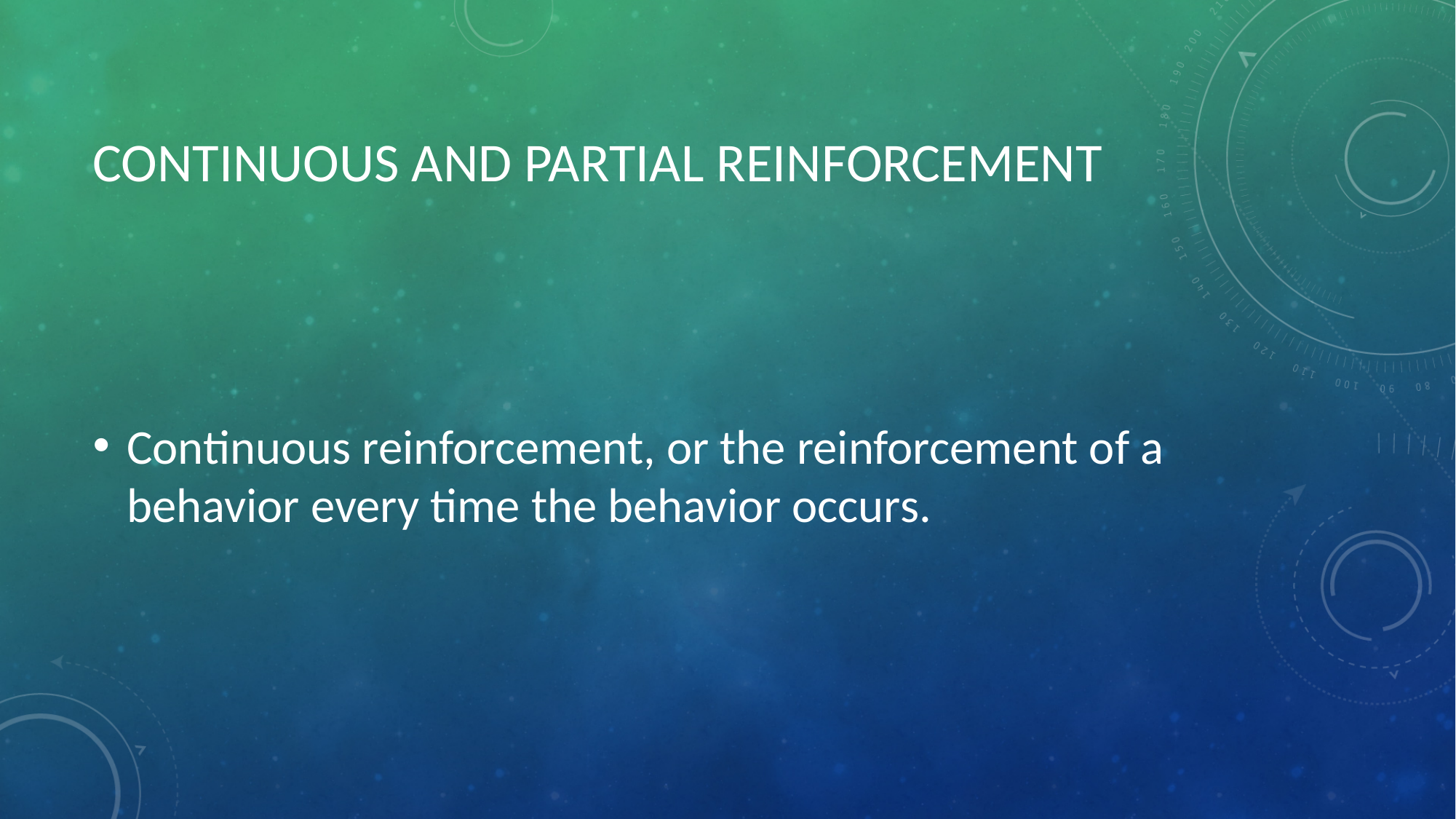

# Continuous and partial Reinforcement
Continuous reinforcement, or the reinforcement of a behavior every time the behavior occurs.